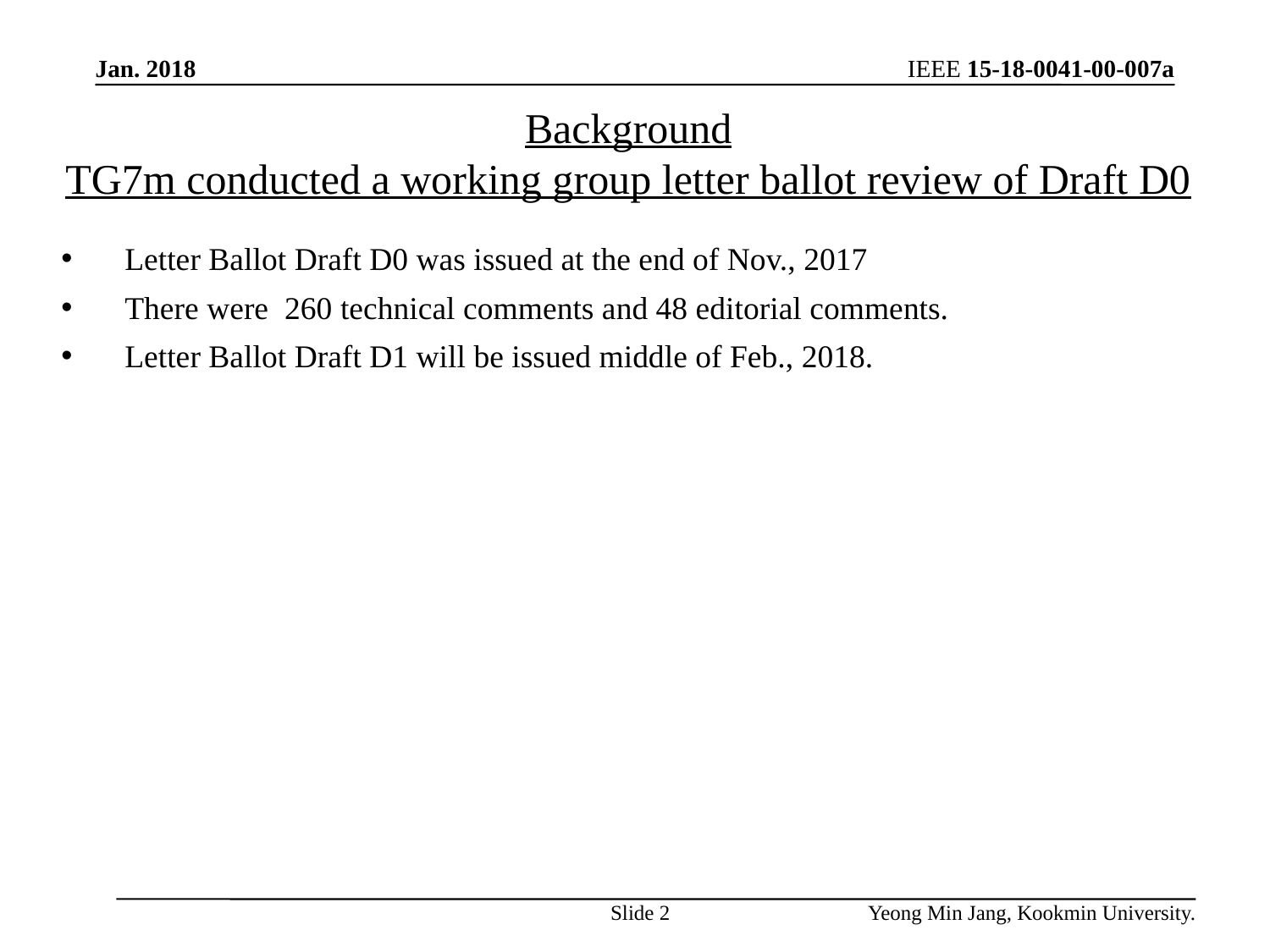

Jan. 2018
IEEE 15-18-0041-00-007a
Background
TG7m conducted a working group letter ballot review of Draft D0
Letter Ballot Draft D0 was issued at the end of Nov., 2017
There were  260 technical comments and 48 editorial comments.
Letter Ballot Draft D1 will be issued middle of Feb., 2018.
Slide 2
Yeong Min Jang, Kookmin University.